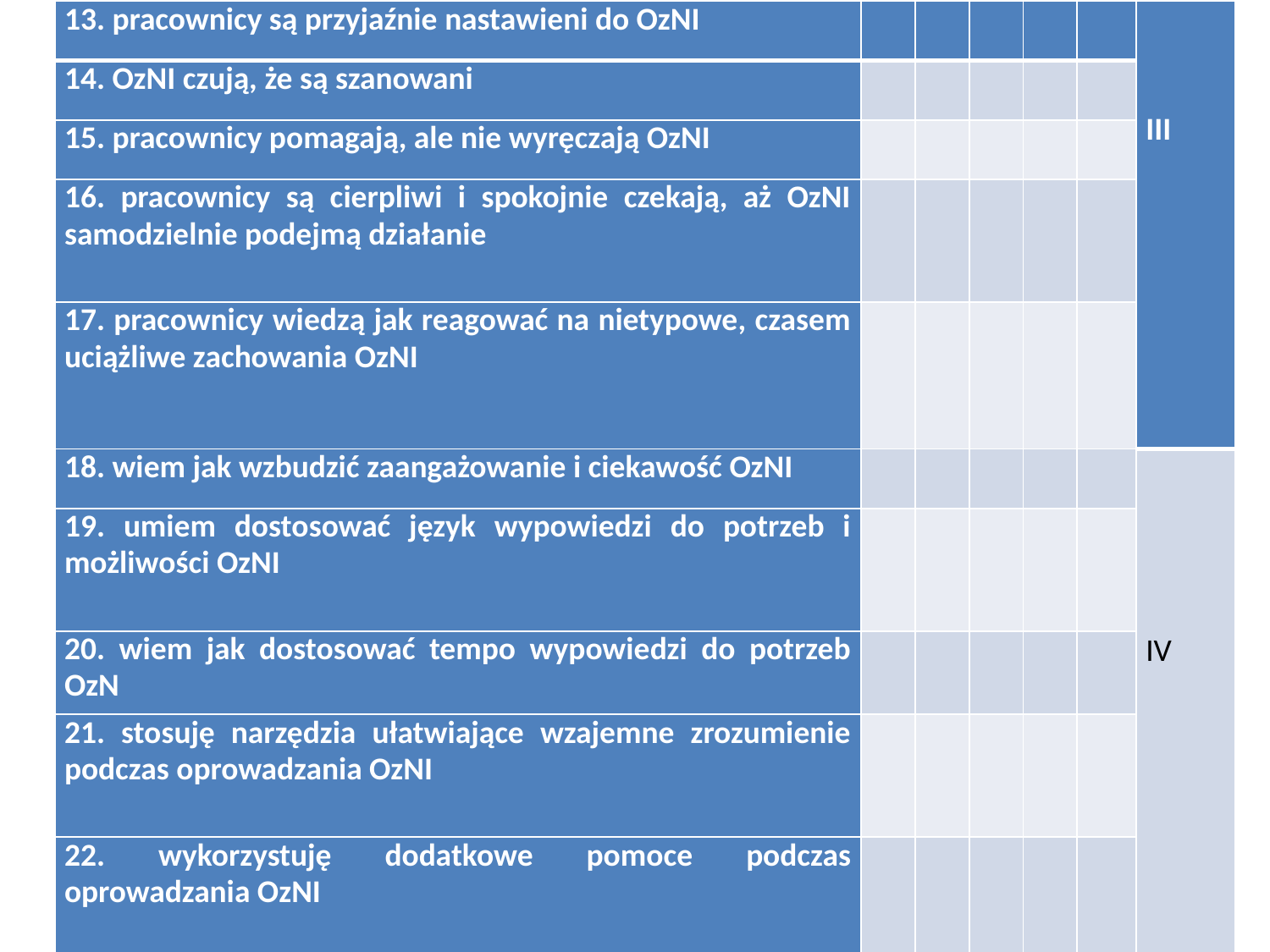

| 13. pracownicy są przyjaźnie nastawieni do OzNI |  |  |  |  |  | III |
| --- | --- | --- | --- | --- | --- | --- |
| 14. OzNI czują, że są szanowani |  |  |  |  |  |  |
| 15. pracownicy pomagają, ale nie wyręczają OzNI |  |  |  |  |  |  |
| 16. pracownicy są cierpliwi i spokojnie czekają, aż OzNI samodzielnie podejmą działanie |  |  |  |  |  |  |
| 17. pracownicy wiedzą jak reagować na nietypowe, czasem uciążliwe zachowania OzNI |  |  |  |  |  |  |
| 18. wiem jak wzbudzić zaangażowanie i ciekawość OzNI |  |  |  |  |  | IV |
| 19. umiem dostosować język wypowiedzi do potrzeb i możliwości OzNI |  |  |  |  |  |  |
| 20. wiem jak dostosować tempo wypowiedzi do potrzeb OzN |  |  |  |  |  |  |
| 21. stosuję narzędzia ułatwiające wzajemne zrozumienie podczas oprowadzania OzNI |  |  |  |  |  |  |
| 22. wykorzystuję dodatkowe pomoce podczas oprowadzania OzNI |  |  |  |  |  |  |
#